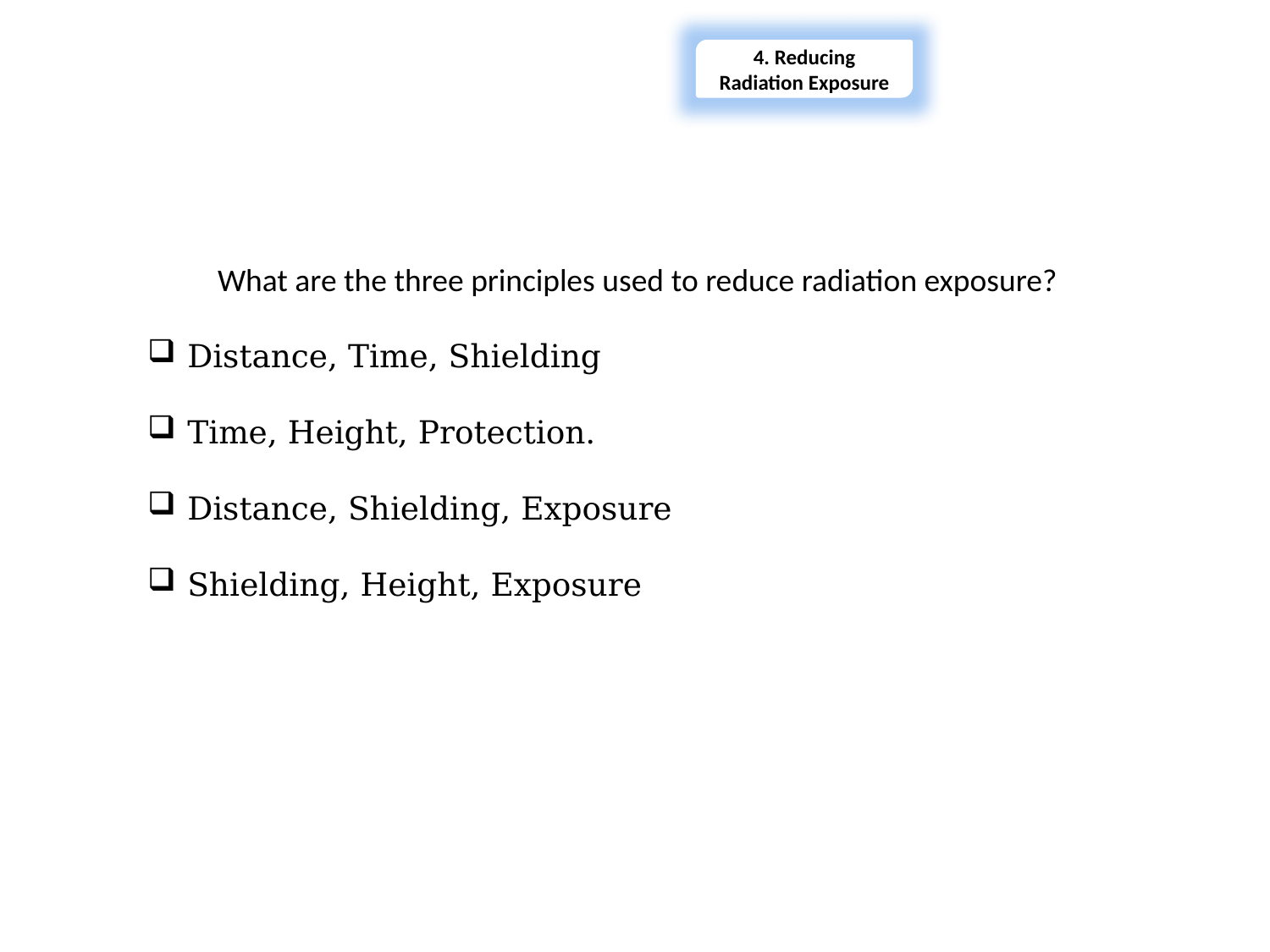

4. Reducing Radiation Exposure

Section 4 – Quiz
What are the three principles used to reduce radiation exposure?

Distance, Time, Shielding

Time, Height, Protection.

Distance, Shielding, Exposure

Shielding, Height, Exposure